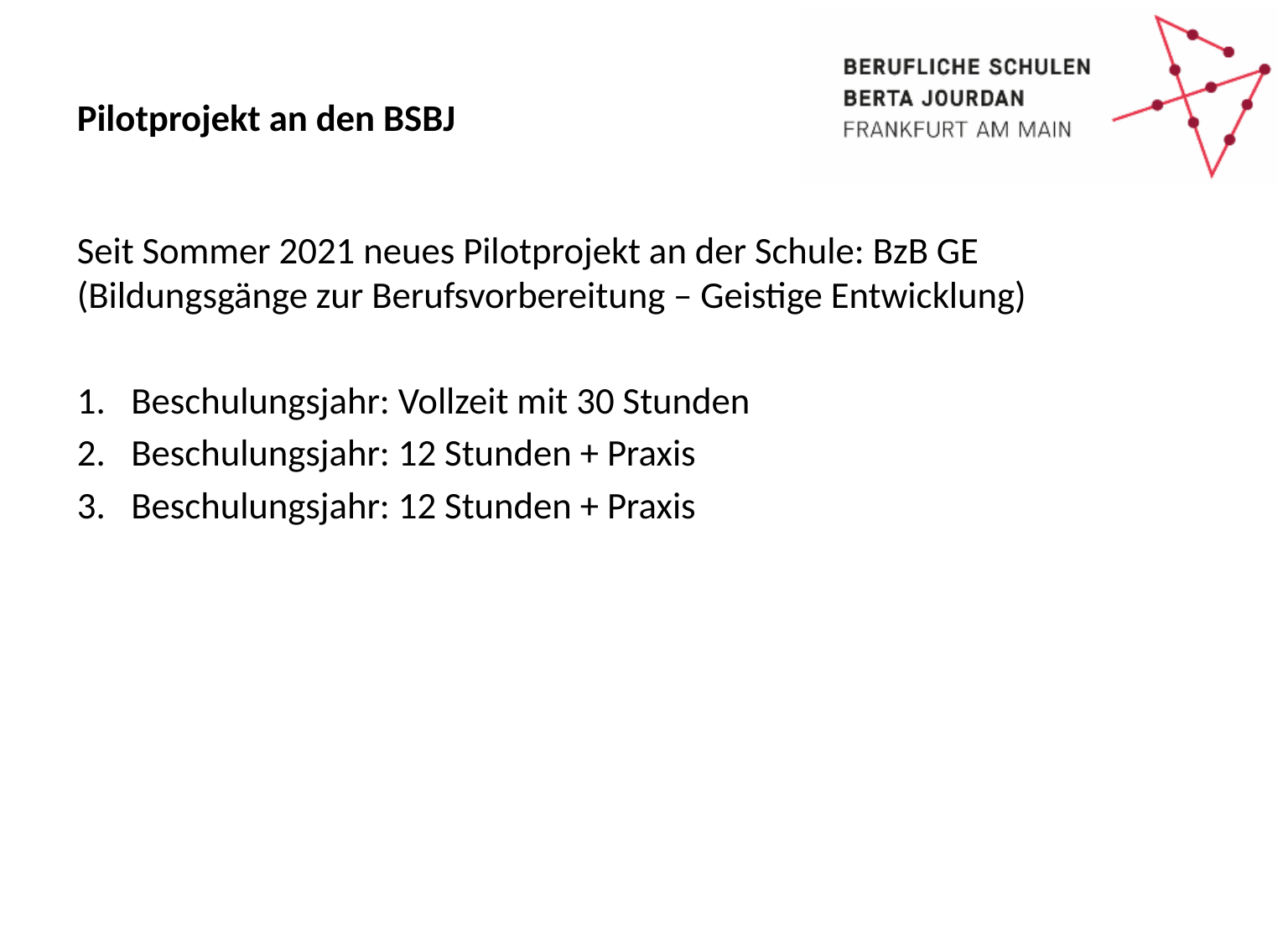

# Pilotprojekt an den BSBJ
Seit Sommer 2021 neues Pilotprojekt an der Schule: BzB GE (Bildungsgänge zur Berufsvorbereitung – Geistige Entwicklung)

Beschulungsjahr: Vollzeit mit 30 Stunden
Beschulungsjahr: 12 Stunden + Praxis
Beschulungsjahr: 12 Stunden + Praxis